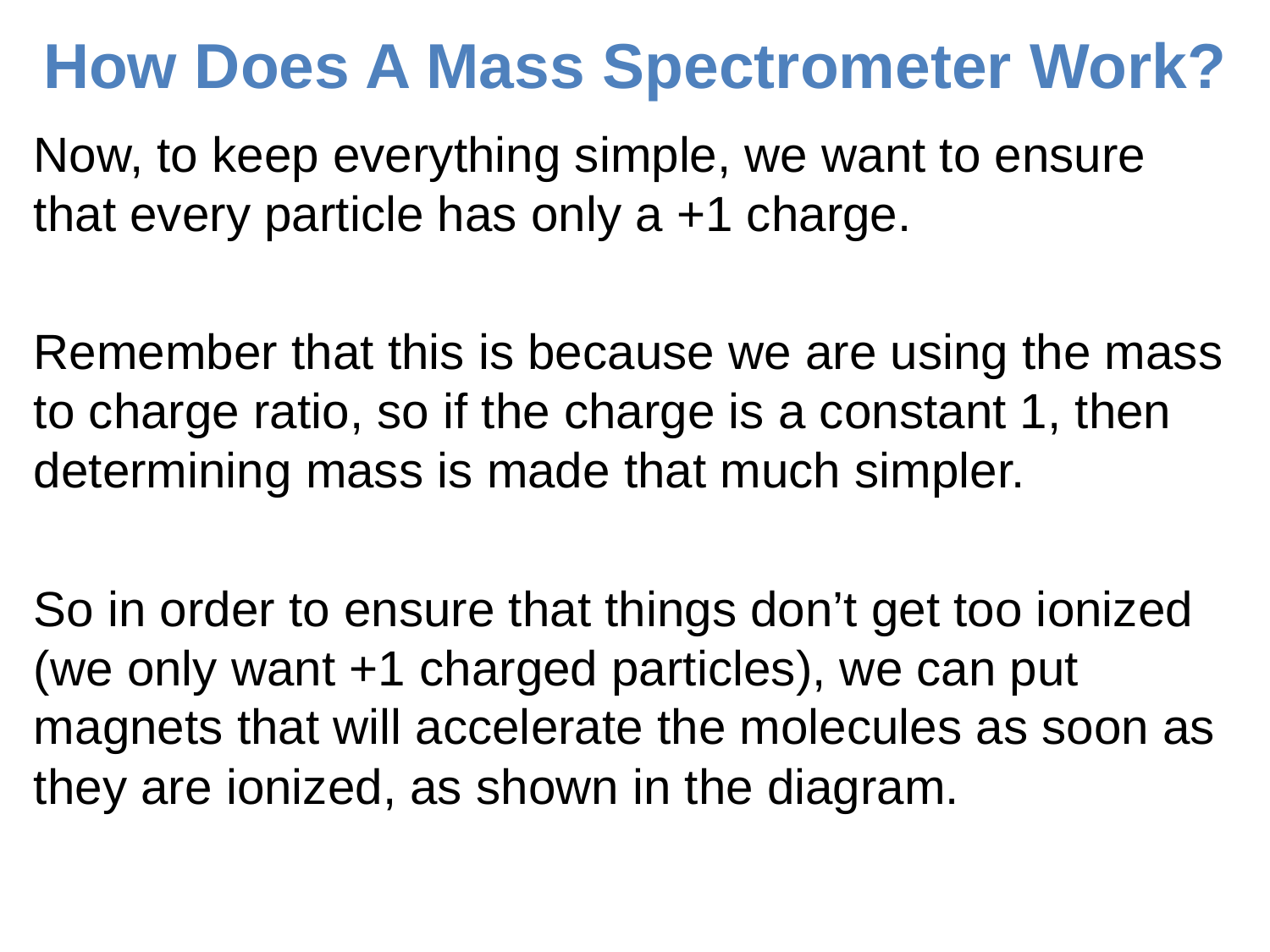

# How Does A Mass Spectrometer Work?
Now, to keep everything simple, we want to ensure that every particle has only a +1 charge.

Remember that this is because we are using the mass to charge ratio, so if the charge is a constant 1, then determining mass is made that much simpler.

So in order to ensure that things don’t get too ionized (we only want +1 charged particles), we can put magnets that will accelerate the molecules as soon as they are ionized, as shown in the diagram.